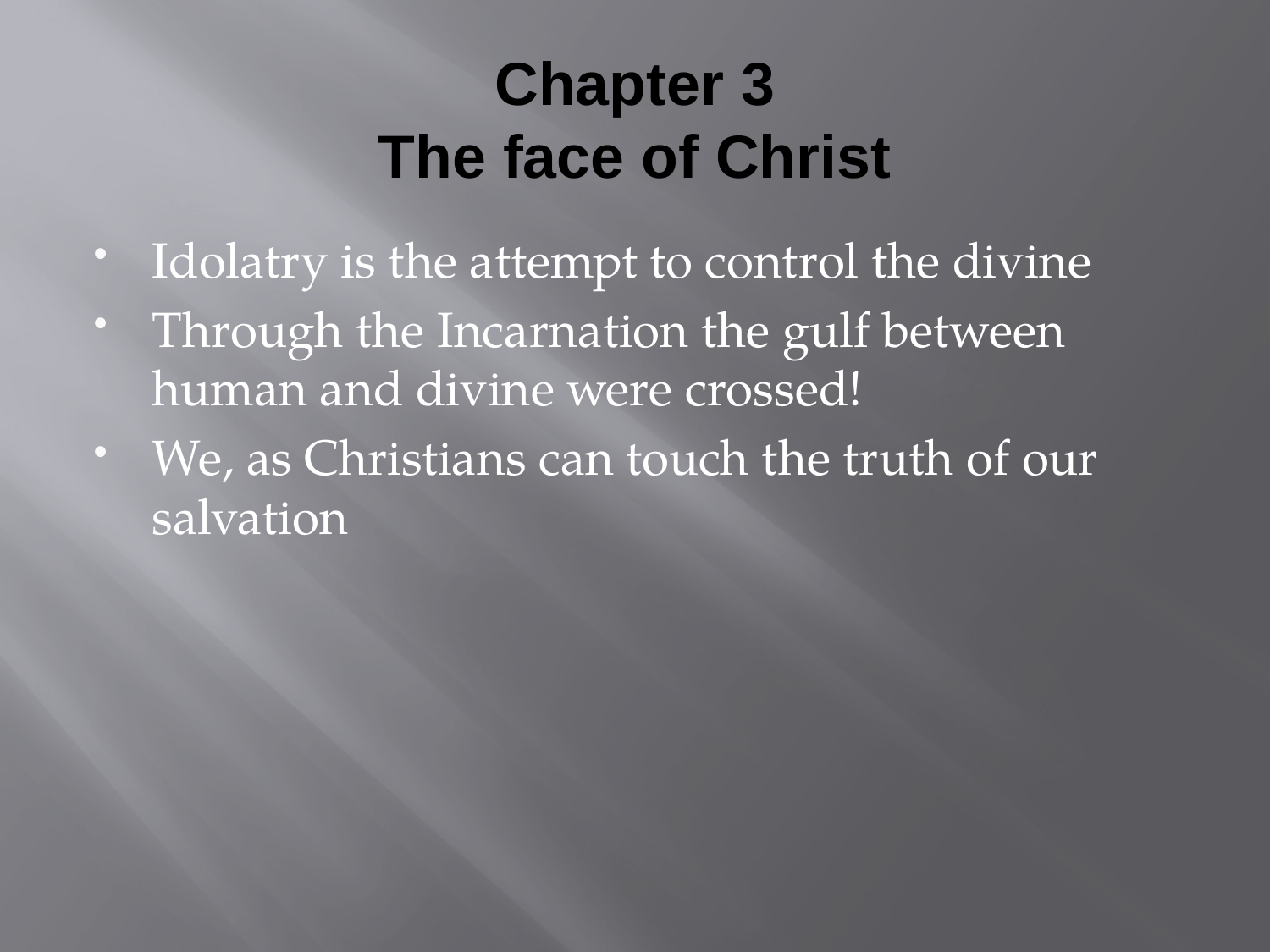

# Chapter 3 The face of Christ
Idolatry is the attempt to control the divine
Through the Incarnation the gulf between human and divine were crossed!
We, as Christians can touch the truth of our salvation